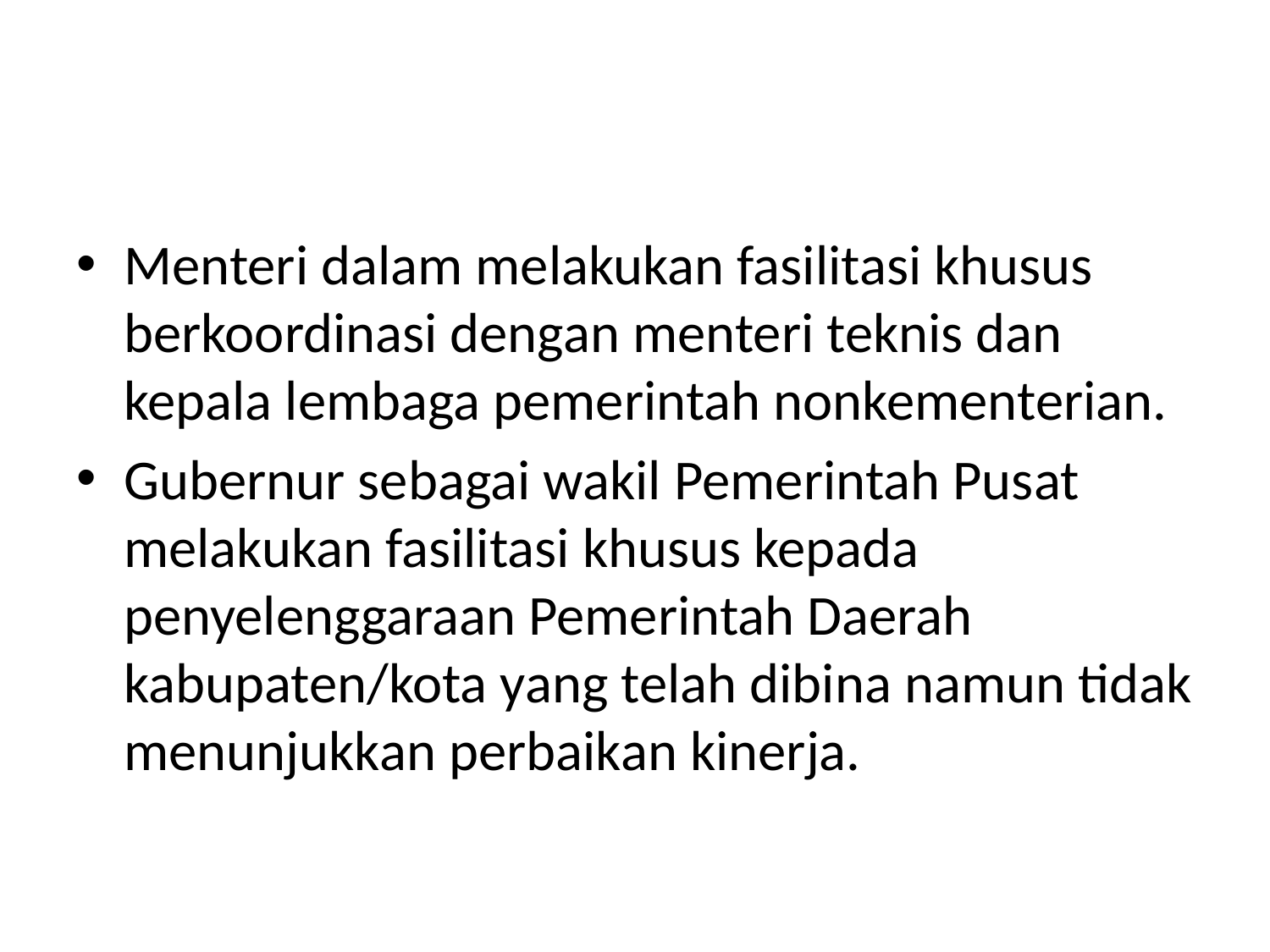

#
Menteri dalam melakukan fasilitasi khusus berkoordinasi dengan menteri teknis dan kepala lembaga pemerintah nonkementerian.
Gubernur sebagai wakil Pemerintah Pusat melakukan fasilitasi khusus kepada penyelenggaraan Pemerintah Daerah kabupaten/kota yang telah dibina namun tidak menunjukkan perbaikan kinerja.